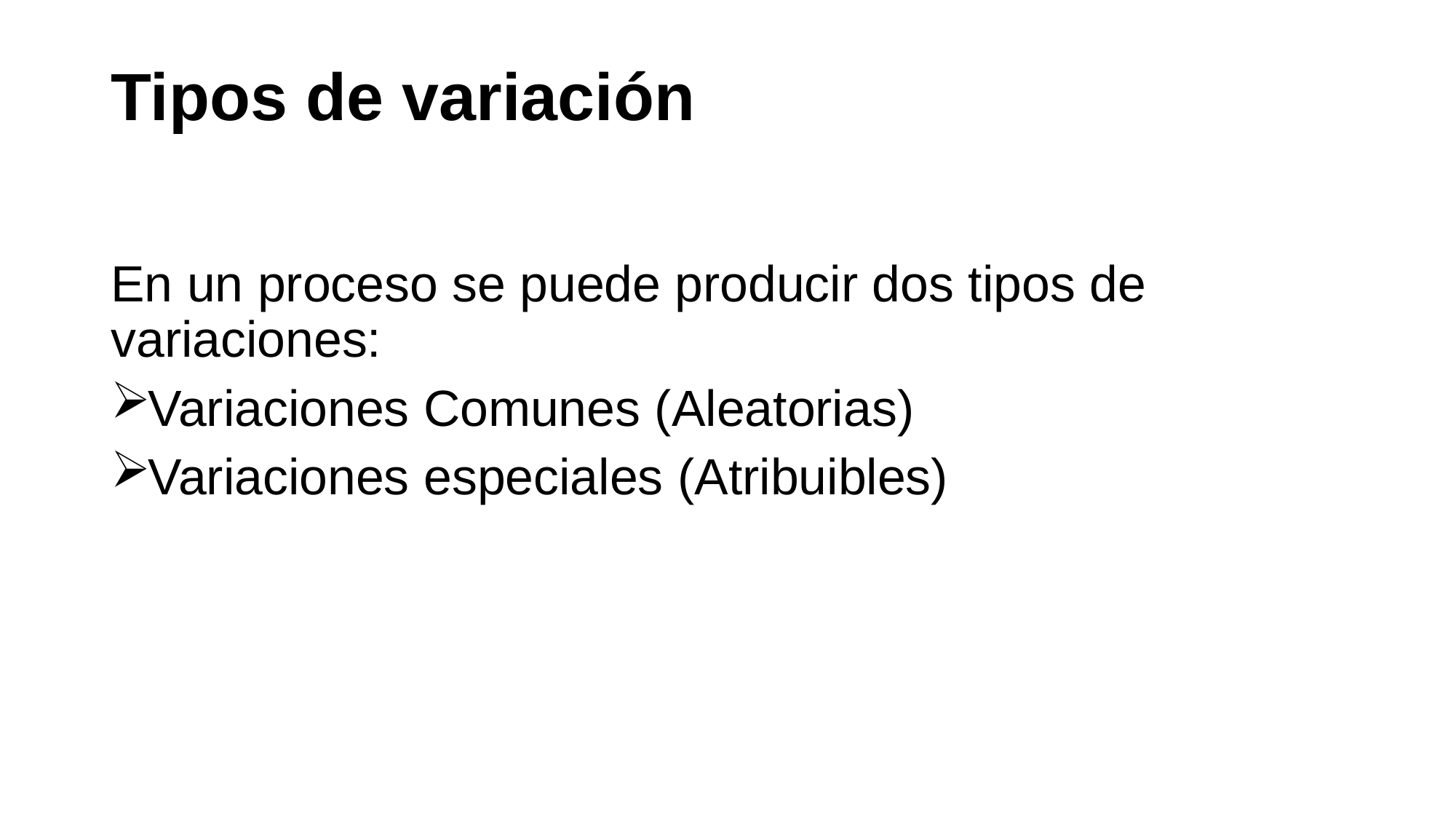

# Tipos de variación
En un proceso se puede producir dos tipos de variaciones:
Variaciones Comunes (Aleatorias)
Variaciones especiales (Atribuibles)